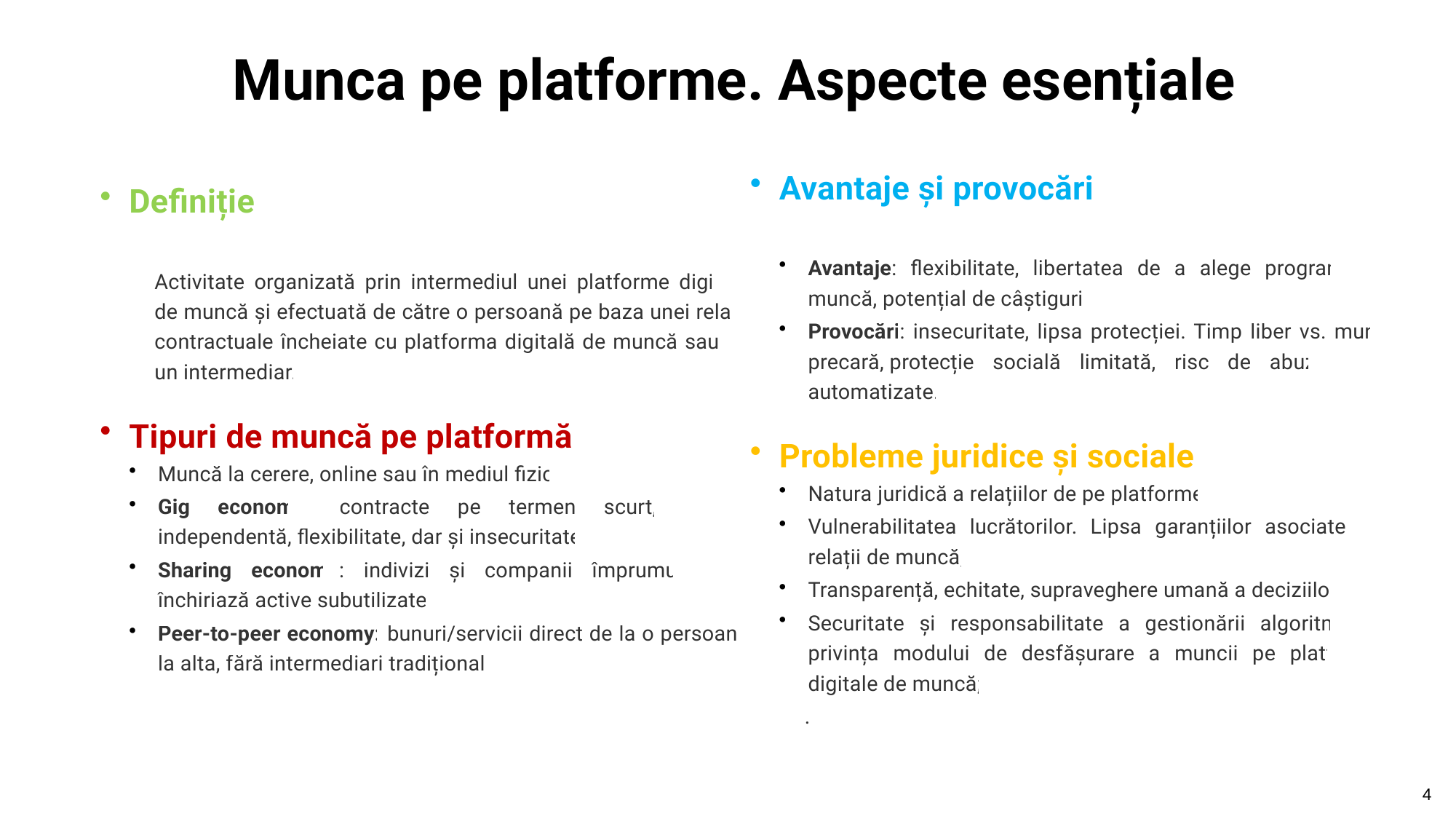

Munca pe platforme. Aspecte esențiale
Avantaje și provocări

Avantaje: flexibilitate, libertatea de a alege programul de muncă, potențial de câștiguri;
Provocări: insecuritate, lipsa protecției. Timp liber vs. muncă precară, protecție socială limitată, risc de abuz, decizii automatizate.
Probleme juridice și sociale
Natura juridică a relațiilor de pe platforme;
Vulnerabilitatea lucrătorilor. Lipsa garanțiilor asociate unei relații de muncă;
Transparență, echitate, supraveghere umană a deciziilor;
Securitate și responsabilitate a gestionării algoritmice în privința modului de desfășurare a muncii pe platformele digitale de muncă;
.
Definiție

Activitate organizată prin intermediul unei platforme digitale de muncă și efectuată de către o persoană pe baza unei relații contractuale încheiate cu platforma digitală de muncă sau cu un intermediar.
Tipuri de muncă pe platformă
Muncă la cerere, online sau în mediul fizic.
Gig economy: contracte pe termen scurt, muncă independentă, flexibilitate, dar și insecuritate;
Sharing economy: indivizi și companii împrumută sau închiriază active subutilizate.
Peer-to-peer economy: bunuri/servicii direct de la o persoană la alta, fără intermediari tradiționali.

4